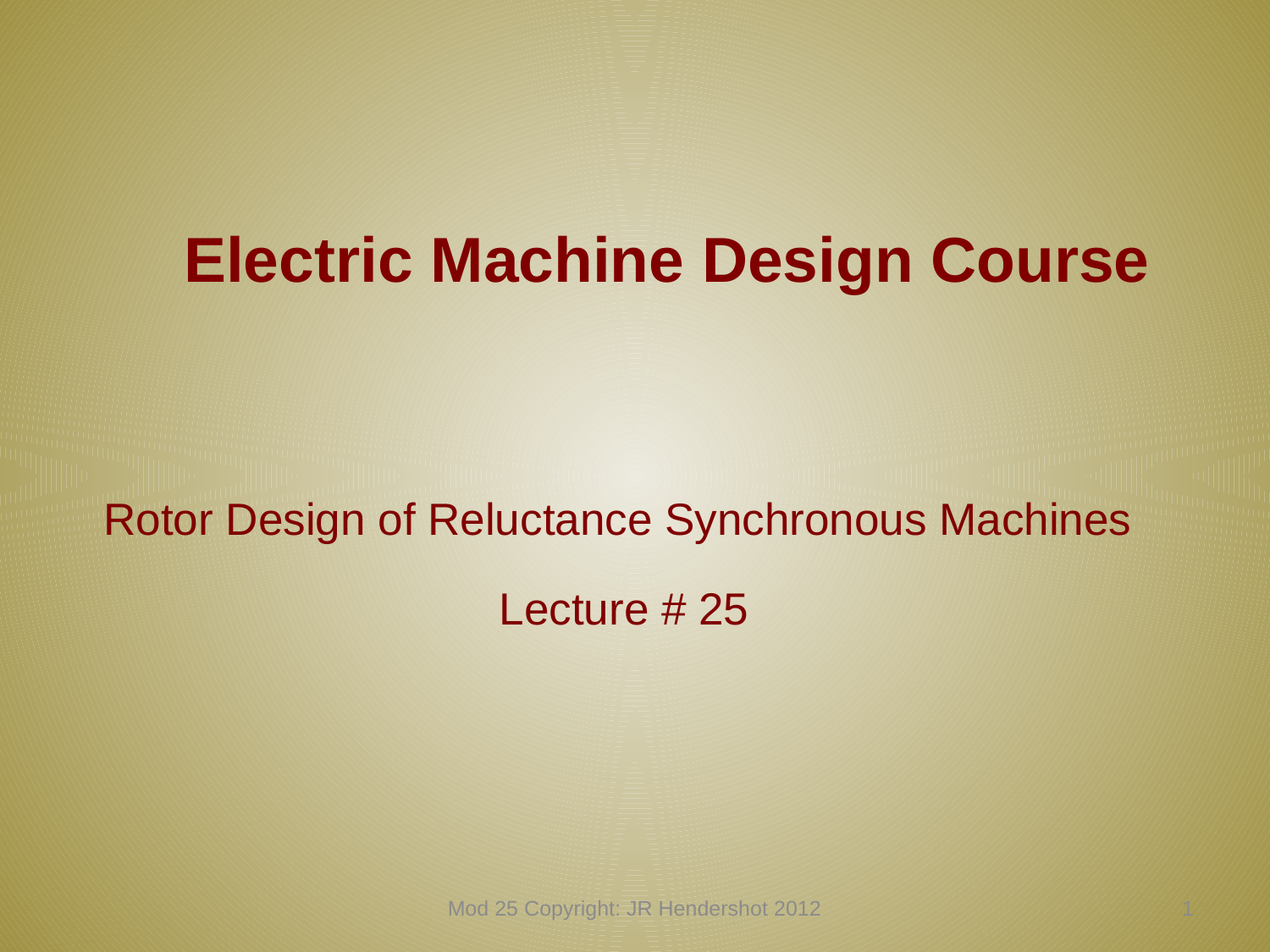

# Electric Machine Design Course
Rotor Design of Reluctance Synchronous Machines
Lecture # 25

Mod 25 Copyright: JR Hendershot 2012
1